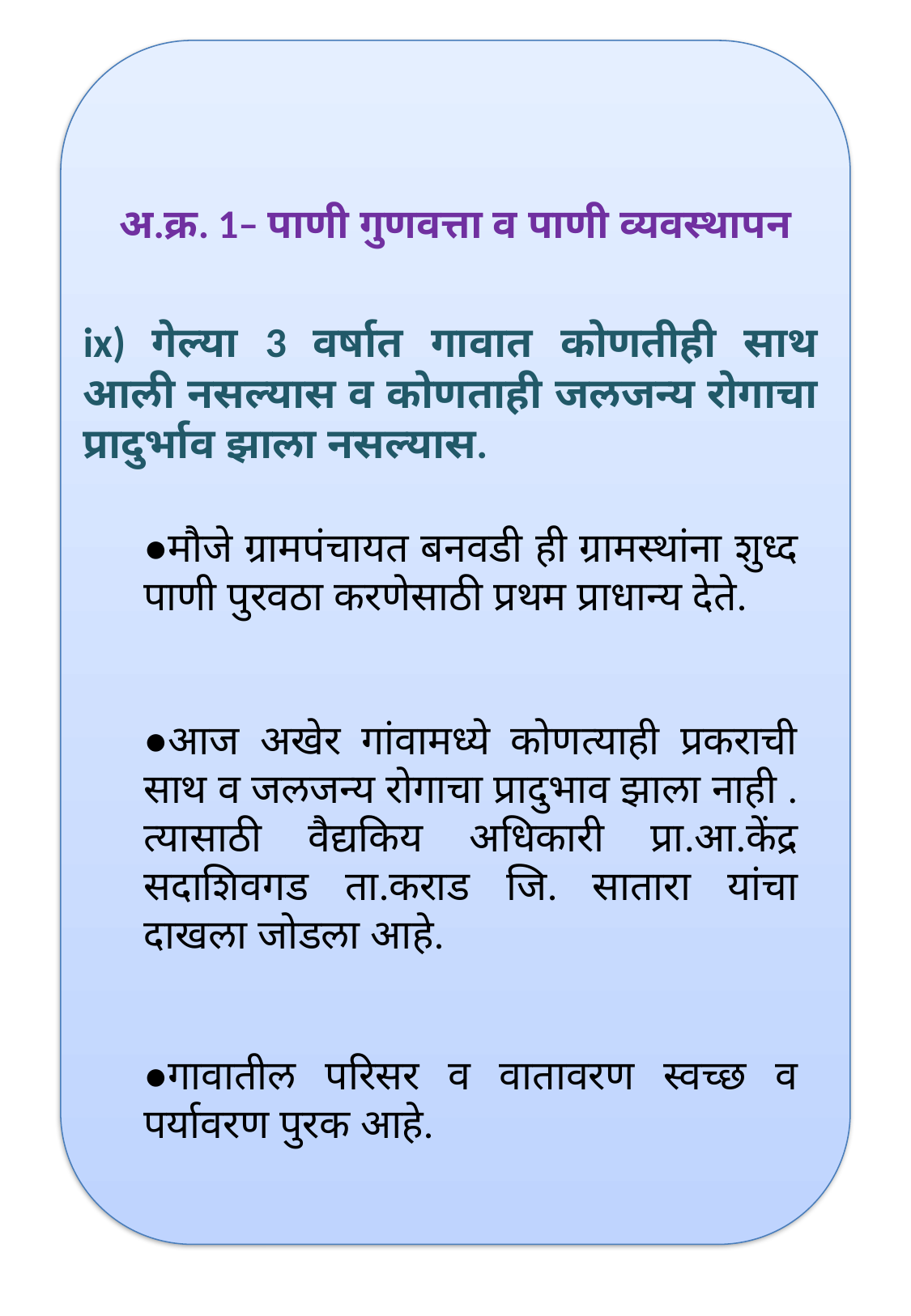

अ.क्र. 1– पाणी गुणवत्ता व पाणी व्यवस्थापन
ix) गेल्या 3 वर्षात गावात कोणतीही साथ आली नसल्यास व कोणताही जलजन्य रोगाचा प्रादुर्भाव झाला नसल्यास.
●मौजे ग्रामपंचायत बनवडी ही ग्रामस्थांना शुध्द पाणी पुरवठा करणेसाठी प्रथम प्राधान्य देते.
●आज अखेर गांवामध्ये कोणत्याही प्रकराची साथ व जलजन्य रोगाचा प्रादुभाव झाला नाही . त्यासाठी वैद्यकिय अधिकारी प्रा.आ.केंद्र सदाशिवगड ता.कराड जि. सातारा यांचा दाखला जोडला आहे.
●गावातील परिसर व वातावरण स्वच्छ व पर्यावरण पुरक आहे.